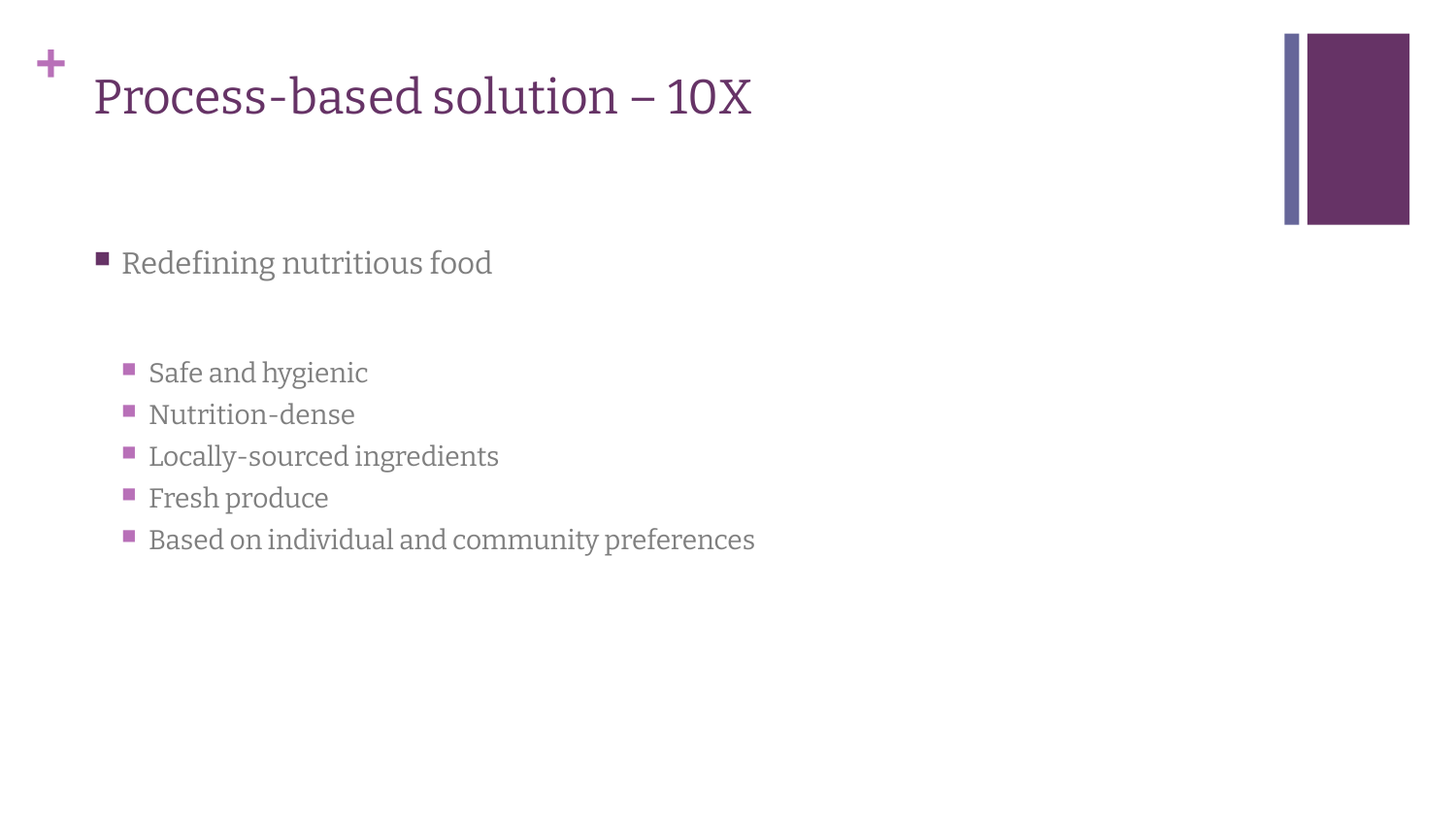

# Process-based solution – 10X
Redefining nutritious food

Safe and hygienic
Nutrition-dense
Locally-sourced ingredients
Fresh produce
Based on individual and community preferences